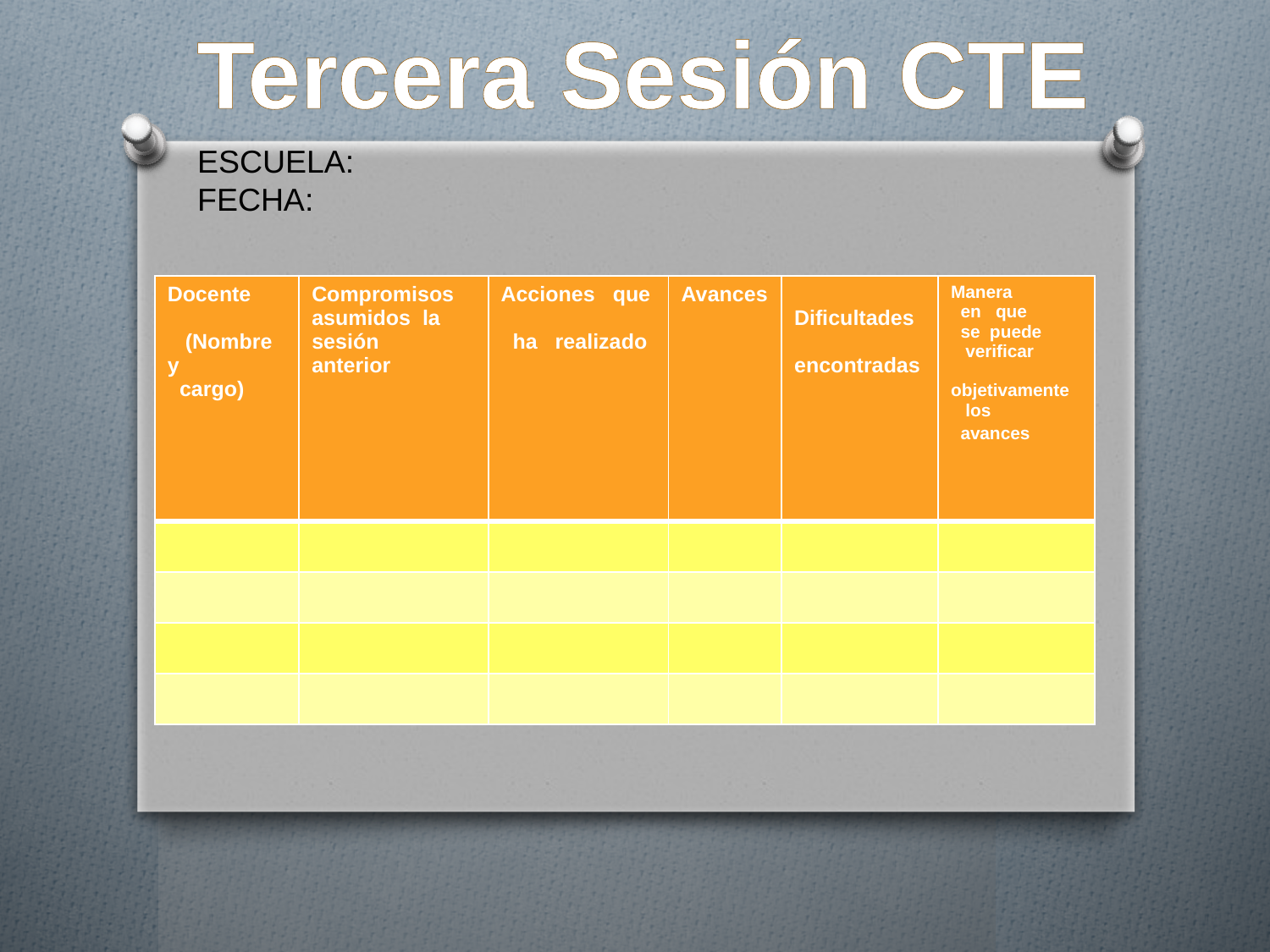

Tercera Sesión CTE
ESCUELA:
FECHA:
| Docente   (Nombre   y  cargo) | Compromisos   asumidos  la   sesión   anterior | Acciones   que  ha   realizado | Avances | Dificultades   encontradas | Manera  en   que  se  puede   verificar   objetivamente   los  avances |
| --- | --- | --- | --- | --- | --- |
|  |  |  |  |  |  |
|  |  |  |  |  |  |
|  |  |  |  |  |  |
|  |  |  |  |  |  |